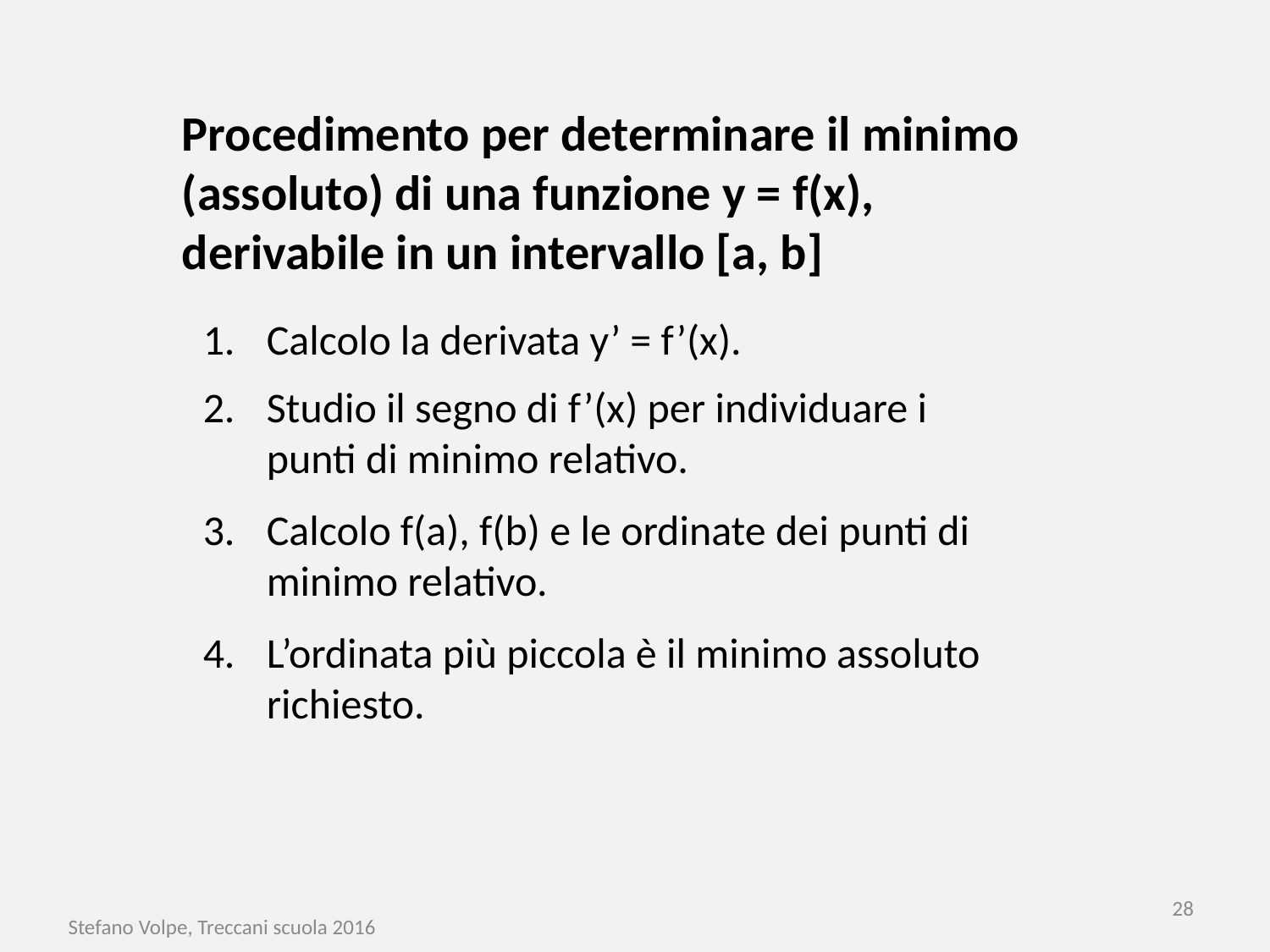

Procedimento per determinare il minimo (assoluto) di una funzione y = f(x), derivabile in un intervallo [a, b]
Calcolo la derivata y’ = f’(x).

Studio il segno di f’(x) per individuare i punti di minimo relativo.

Calcolo f(a), f(b) e le ordinate dei punti di minimo relativo.

L’ordinata più piccola è il minimo assoluto richiesto.
28
Stefano Volpe, Treccani scuola 2016